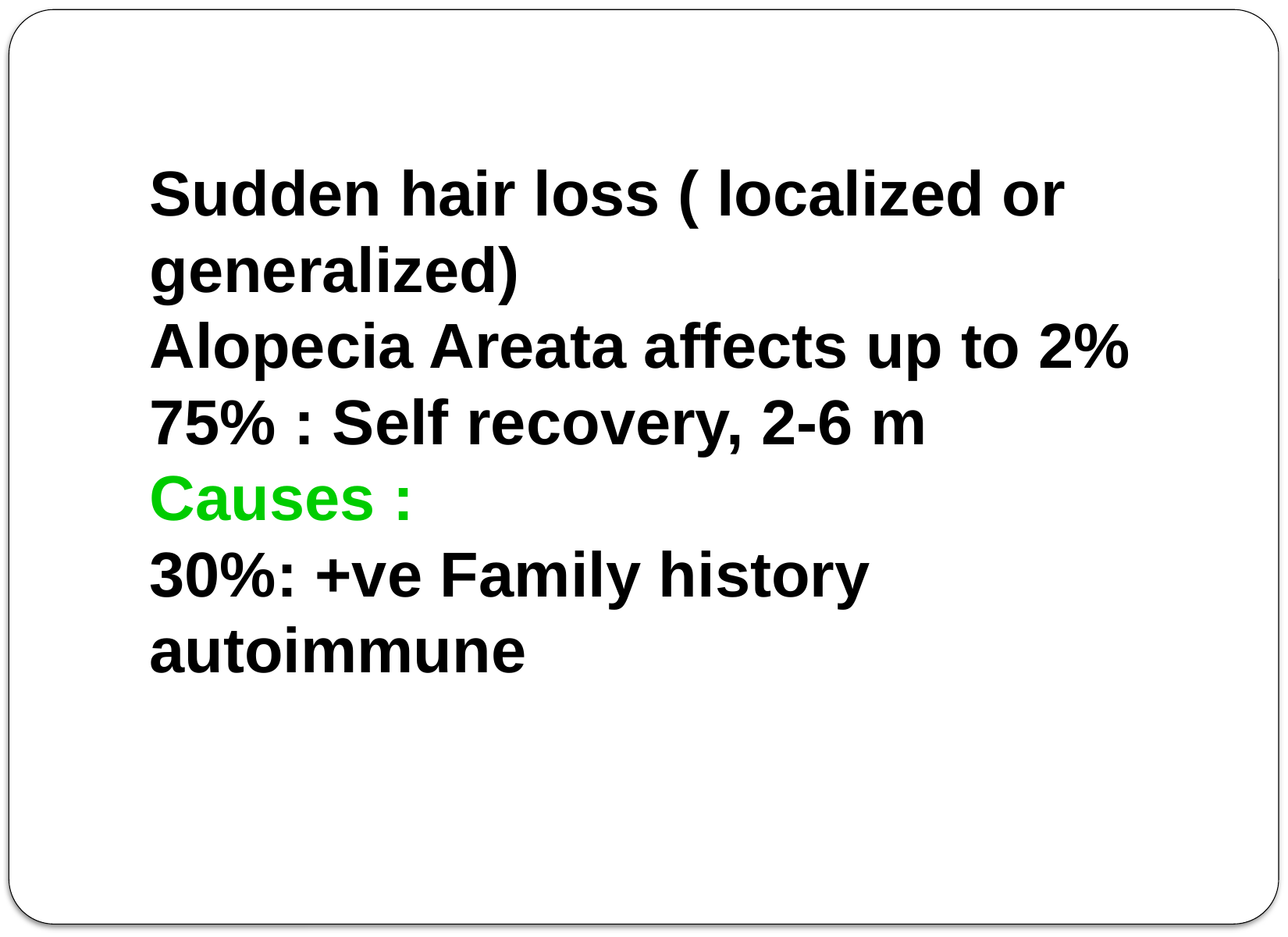

Sudden hair loss ( localized or generalized)
Alopecia Areata affects up to 2%
75% : Self recovery, 2-6 m
Causes :
30%: +ve Family history
autoimmune